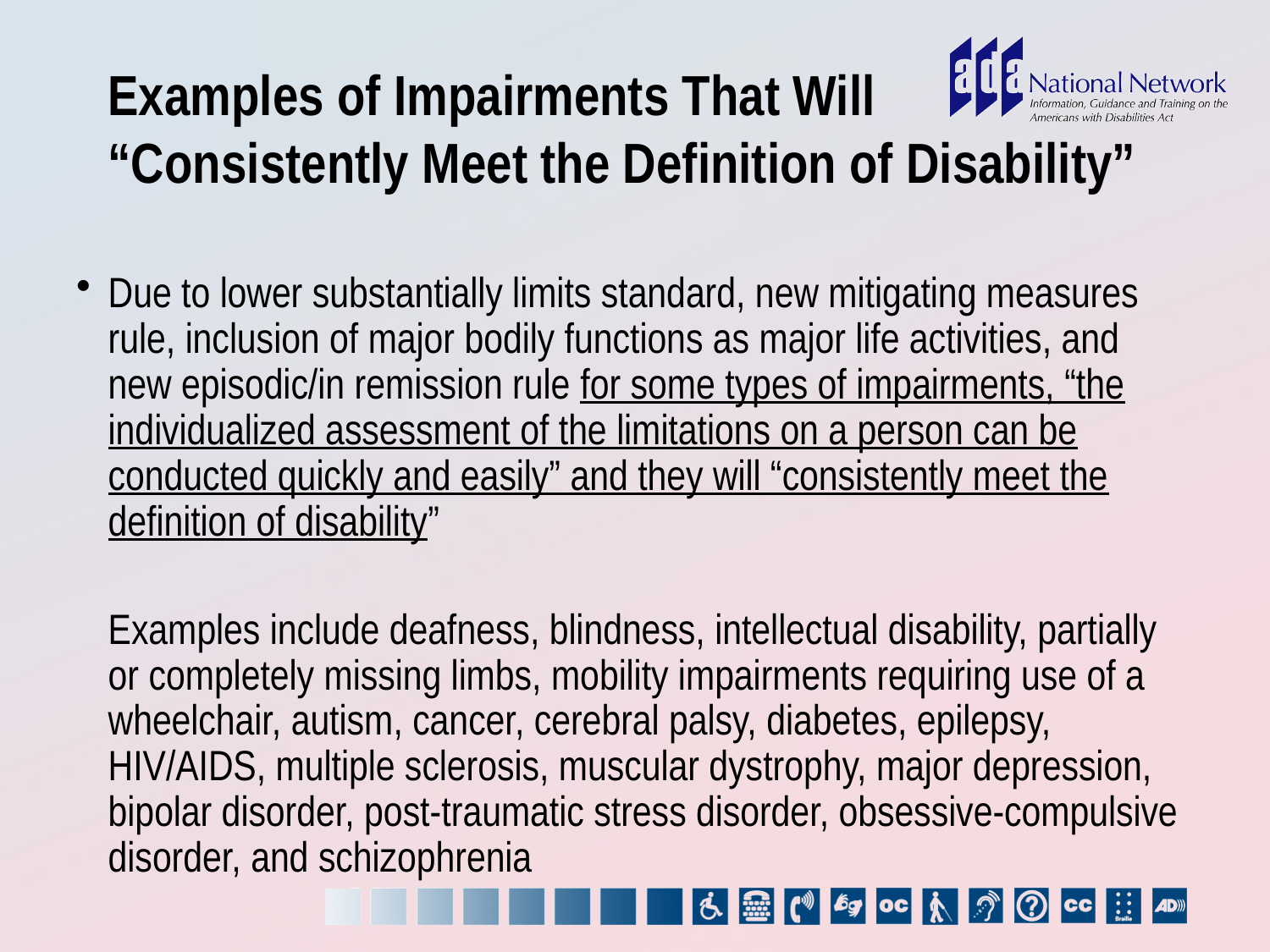

# Examples of Impairments That Will “Consistently Meet the Definition of Disability”
Due to lower substantially limits standard, new mitigating measures rule, inclusion of major bodily functions as major life activities, and new episodic/in remission rule for some types of impairments, “the individualized assessment of the limitations on a person can be conducted quickly and easily” and they will “consistently meet the definition of disability”

	Examples include deafness, blindness, intellectual disability, partially or completely missing limbs, mobility impairments requiring use of a wheelchair, autism, cancer, cerebral palsy, diabetes, epilepsy, HIV/AIDS, multiple sclerosis, muscular dystrophy, major depression, bipolar disorder, post-traumatic stress disorder, obsessive-compulsive disorder, and schizophrenia